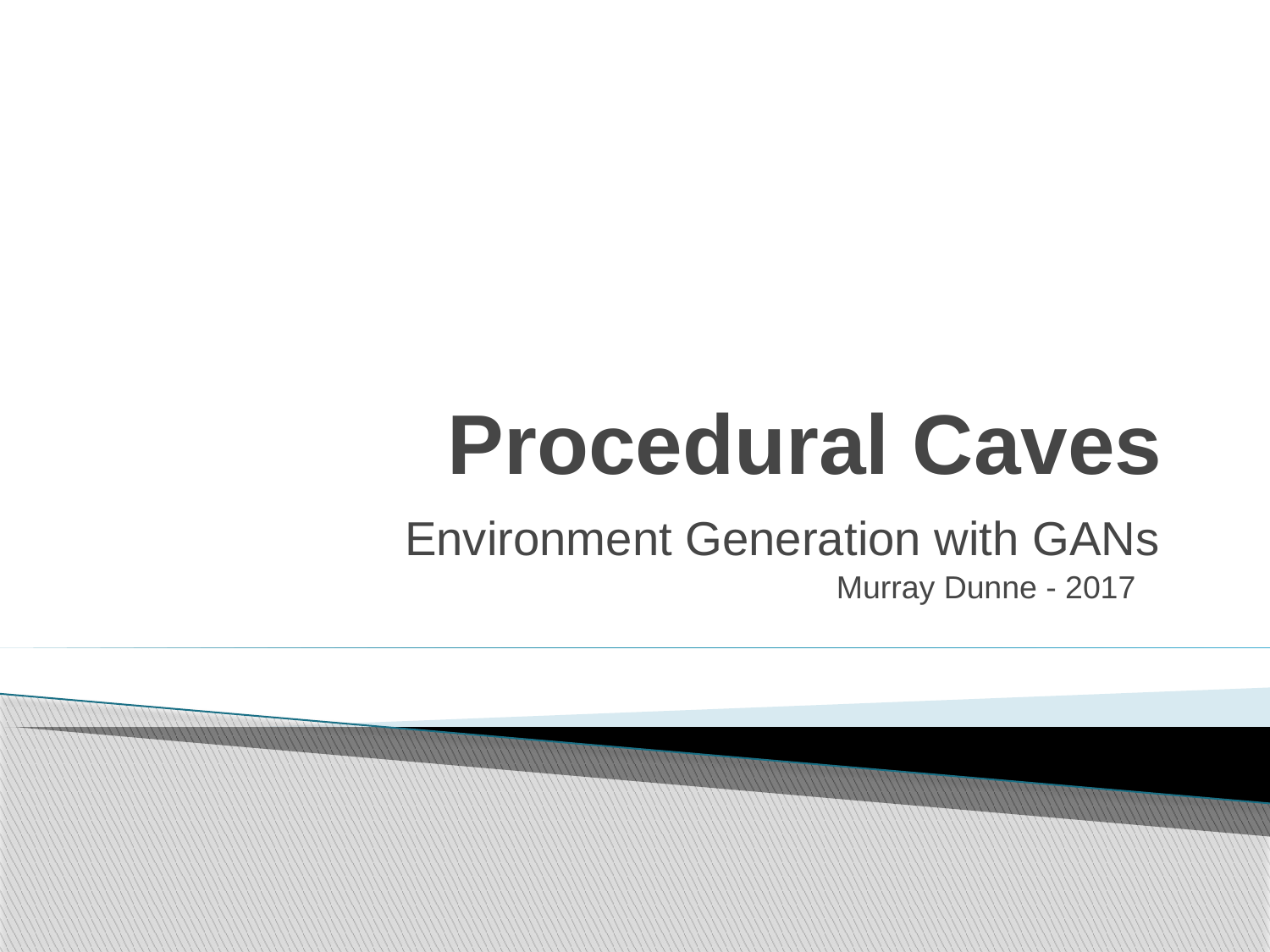

# Procedural Caves
Environment Generation with GANs

Murray Dunne - 2017